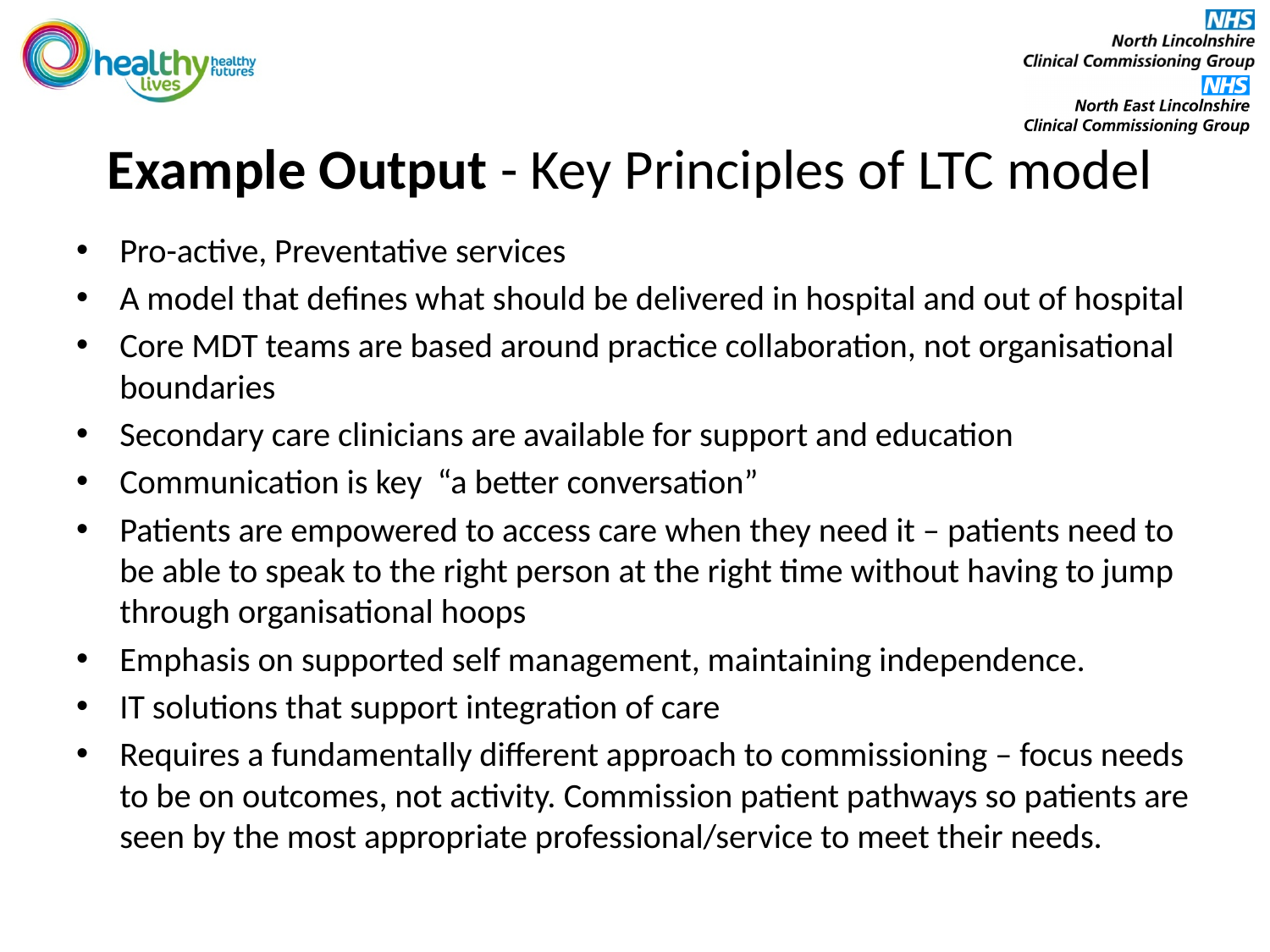

# Example Output - Key Principles of LTC model
Pro-active, Preventative services
A model that defines what should be delivered in hospital and out of hospital
Core MDT teams are based around practice collaboration, not organisational  boundaries
Secondary care clinicians are available for support and education
Communication is key  “a better conversation”
Patients are empowered to access care when they need it – patients need to be able to speak to the right person at the right time without having to jump through organisational hoops
Emphasis on supported self management, maintaining independence.
IT solutions that support integration of care
Requires a fundamentally different approach to commissioning – focus needs to be on outcomes, not activity. Commission patient pathways so patients are seen by the most appropriate professional/service to meet their needs.